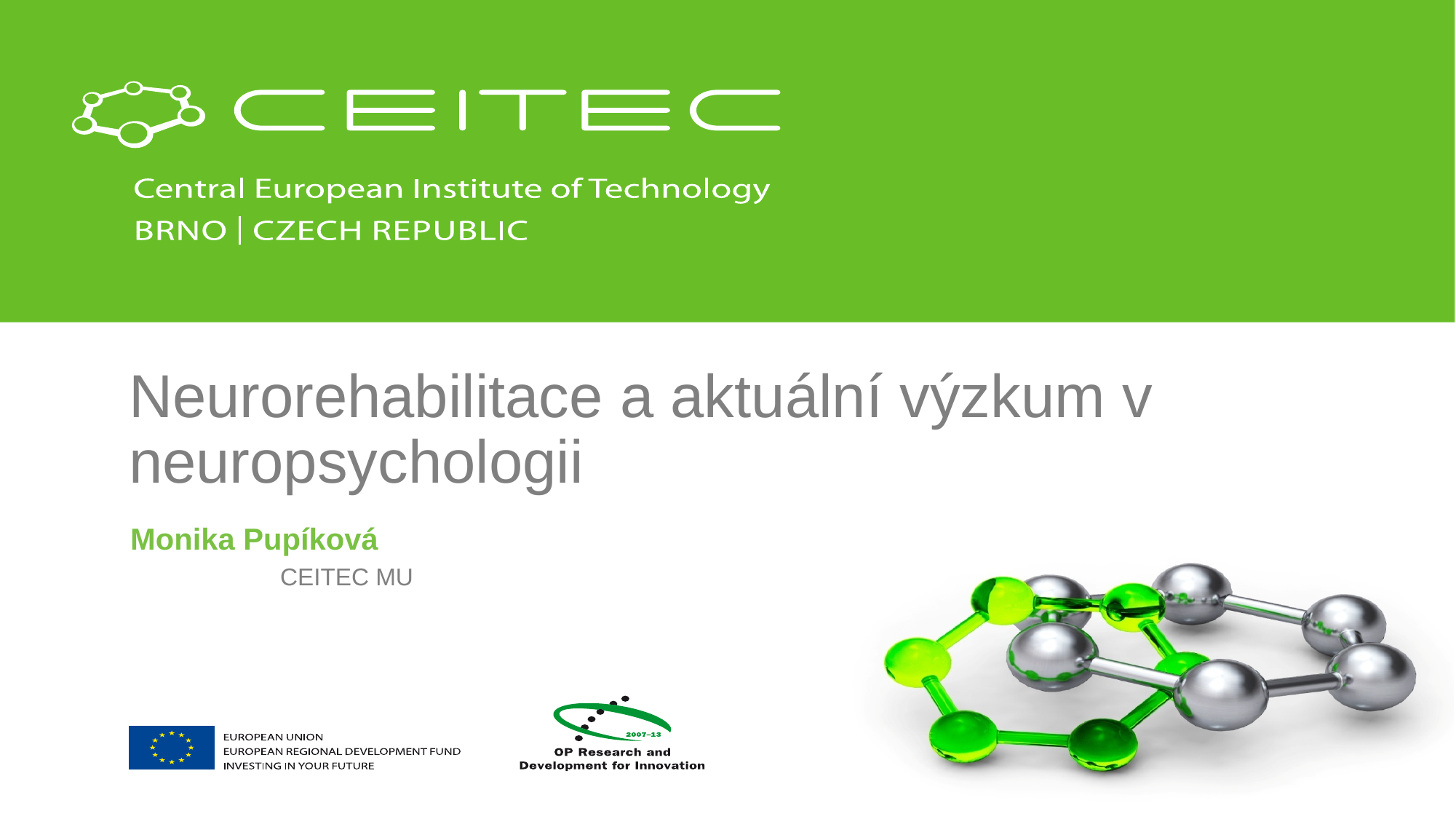

# Neurorehabilitace a aktuální výzkum v neuropsychologii
Monika Pupíková

CEITEC MU